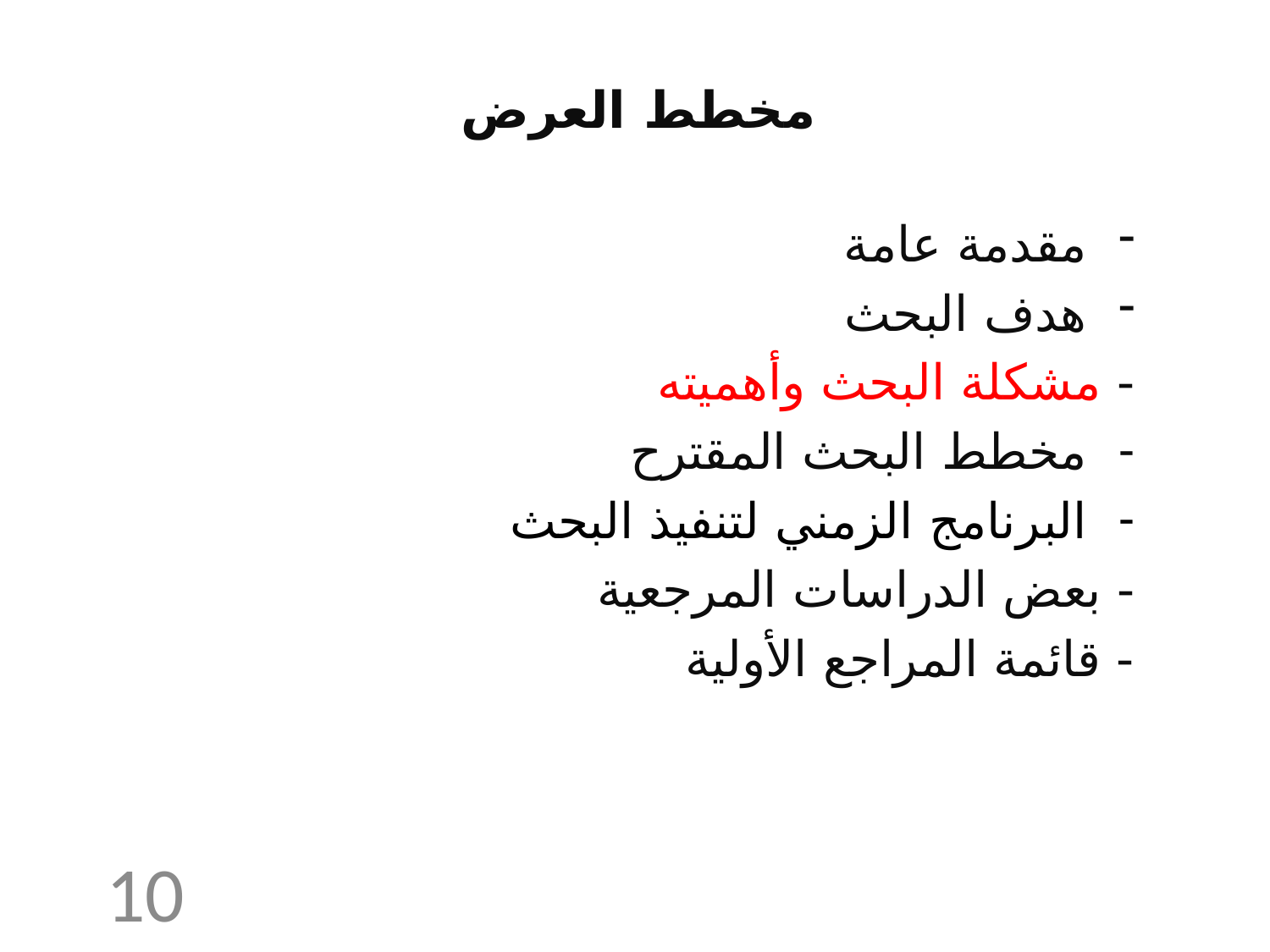

# مخطط العرض
مقدمة عامة
هدف البحث
- مشكلة البحث وأهميته
مخطط البحث المقترح
البرنامج الزمني لتنفيذ البحث
- بعض الدراسات المرجعية
- قائمة المراجع الأولية
10